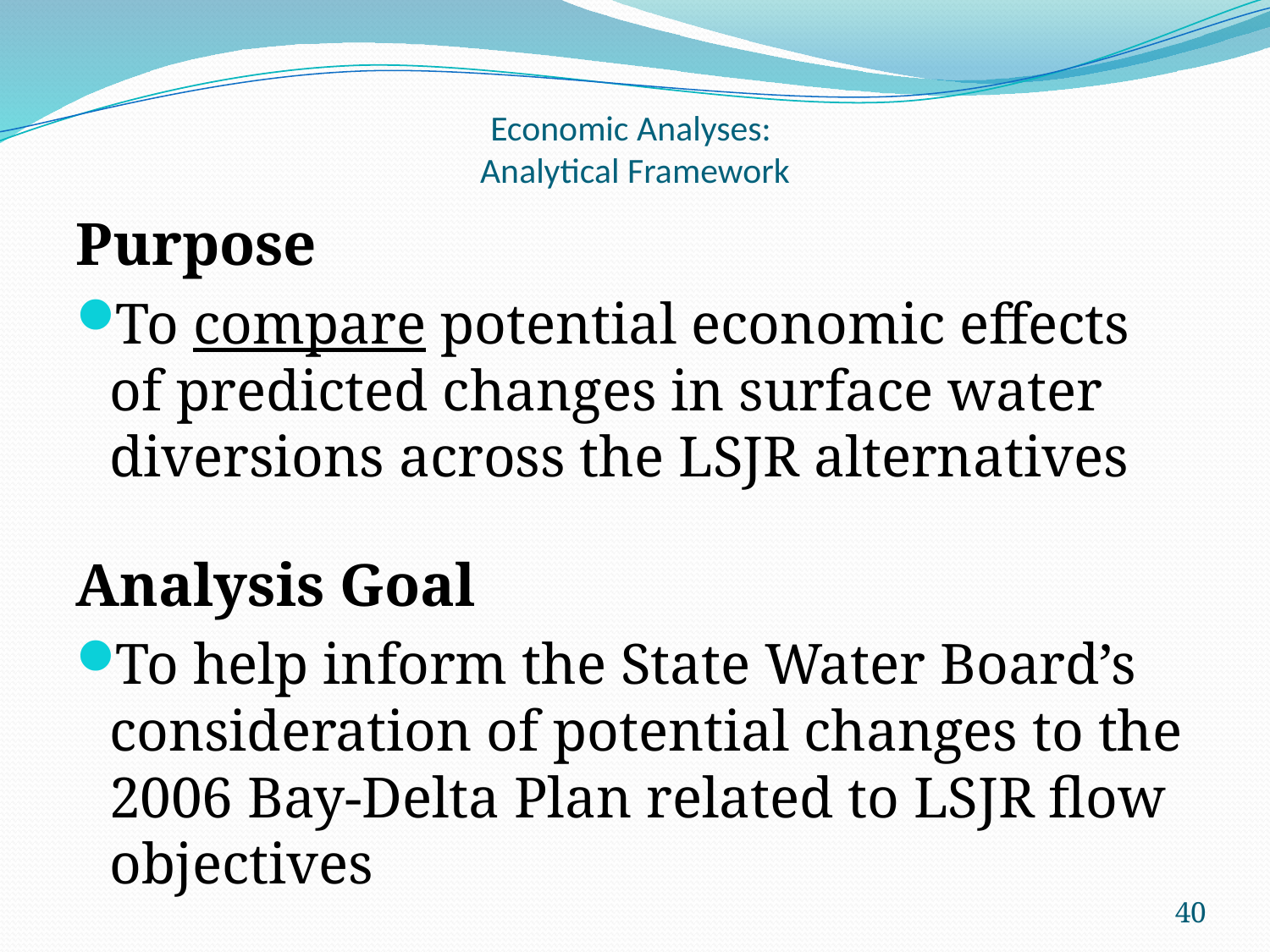

# Economic Analyses: Analytical Framework
Purpose
To compare potential economic effects of predicted changes in surface water diversions across the LSJR alternatives

Analysis Goal
To help inform the State Water Board’s consideration of potential changes to the 2006 Bay‑Delta Plan related to LSJR flow objectives

40